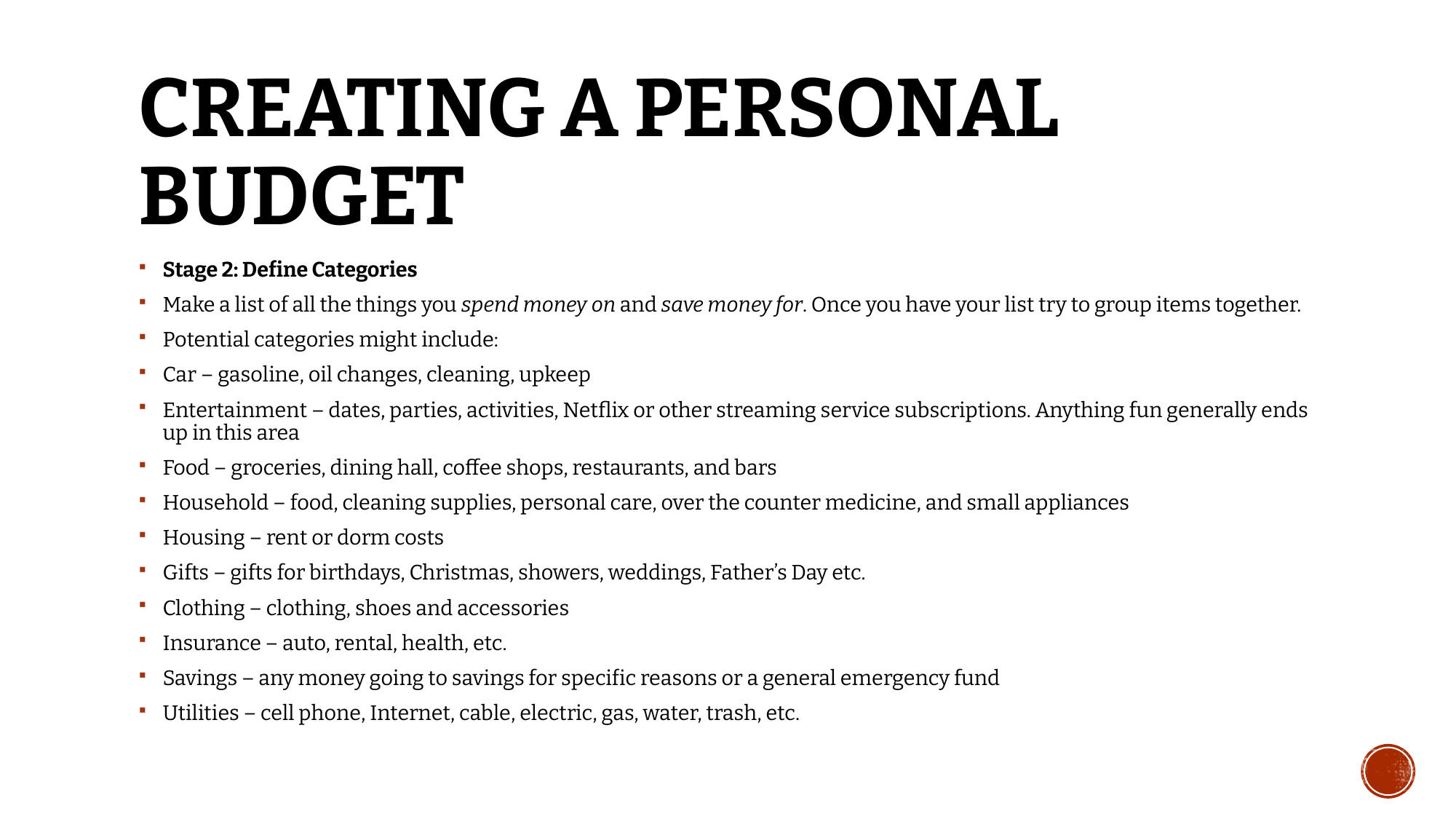

# Creating a Personal Budget
Stage 2: Define Categories
Make a list of all the things you spend money on and save money for. Once you have your list try to group items together.
Potential categories might include:
Car – gasoline, oil changes, cleaning, upkeep
Entertainment – dates, parties, activities, Netflix or other streaming service subscriptions. Anything fun generally ends up in this area
Food – groceries, dining hall, coffee shops, restaurants, and bars
Household – food, cleaning supplies, personal care, over the counter medicine, and small appliances
Housing – rent or dorm costs
Gifts – gifts for birthdays, Christmas, showers, weddings, Father’s Day etc.
Clothing – clothing, shoes and accessories
Insurance – auto, rental, health, etc.
Savings – any money going to savings for specific reasons or a general emergency fund
Utilities – cell phone, Internet, cable, electric, gas, water, trash, etc.